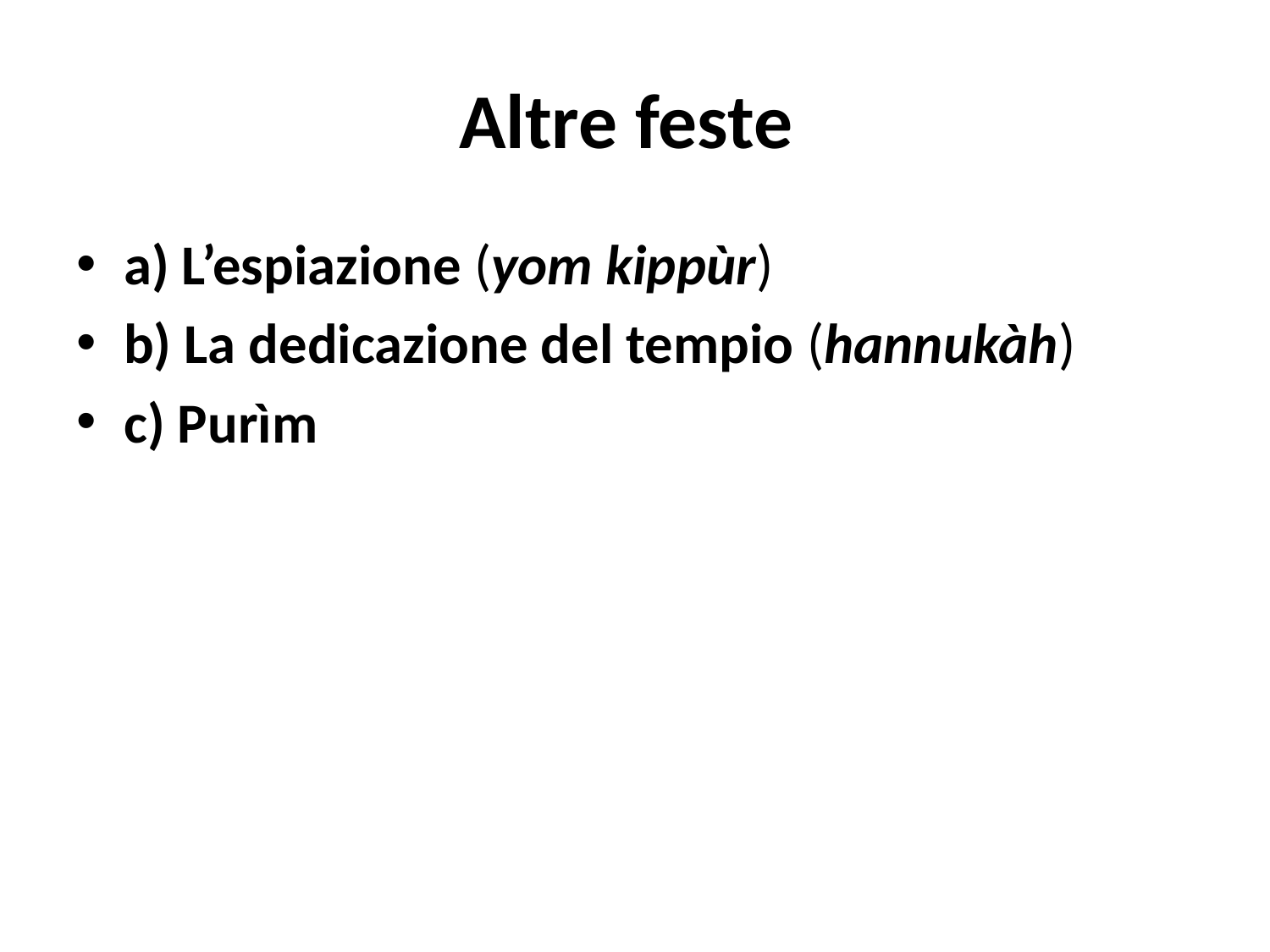

# Altre feste
a) L’espiazione (yom kippùr)
b) La dedicazione del tempio (hannukàh)
c) Purìm